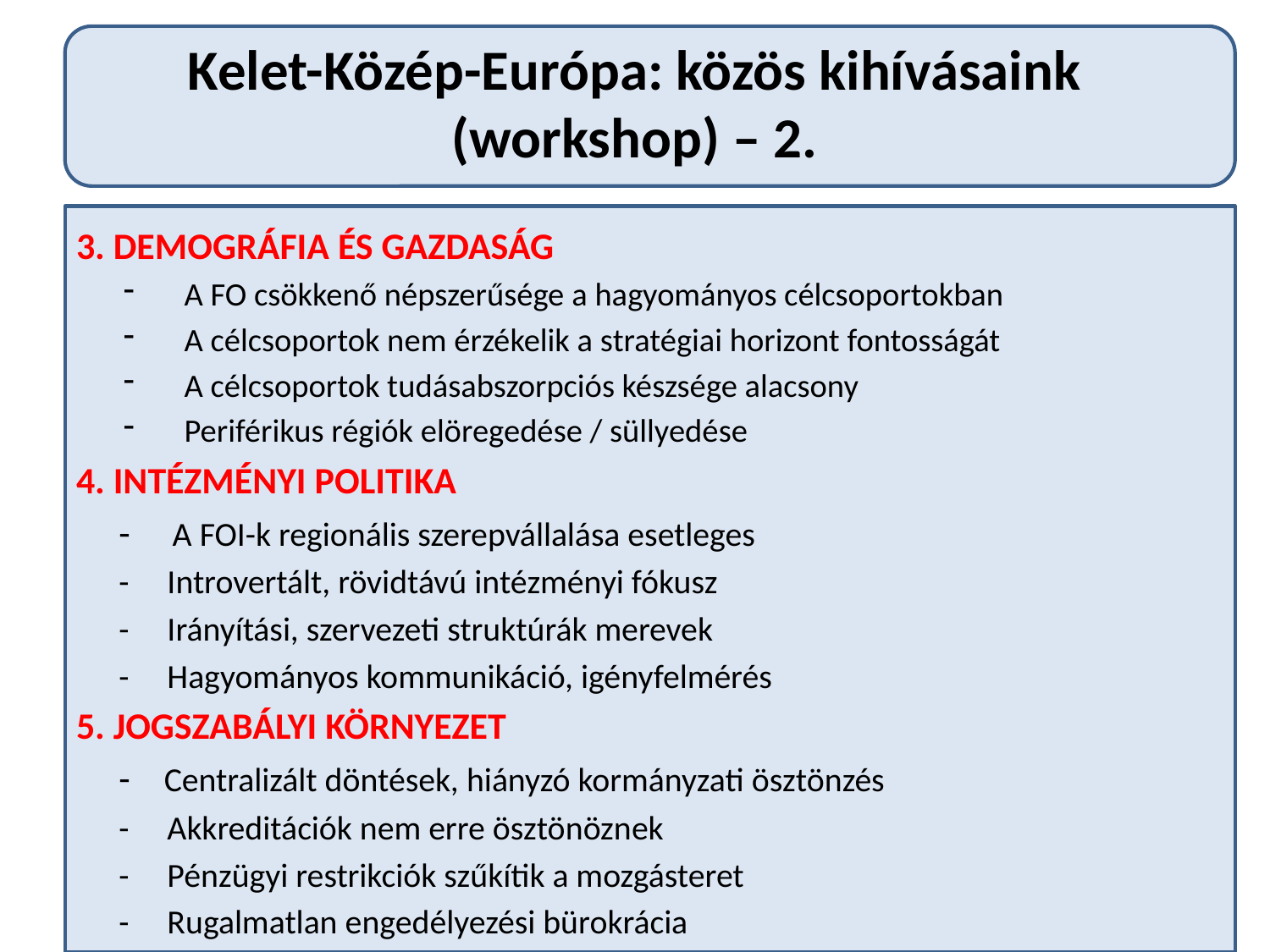

# Kelet-Közép-Európa: közös kihívásaink (workshop) – 2.

3. DEMOGRÁFIA ÉS GAZDASÁG
A FO csökkenő népszerűsége a hagyományos célcsoportokban
A célcsoportok nem érzékelik a stratégiai horizont fontosságát
A célcsoportok tudásabszorpciós készsége alacsony
Periférikus régiók elöregedése / süllyedése
4. INTÉZMÉNYI POLITIKA
	-     A FOI-k regionális szerepvállalása esetleges
	-     Introvertált, rövidtávú intézményi fókusz
	-     Irányítási, szervezeti struktúrák merevek
	-     Hagyományos kommunikáció, igényfelmérés
5. JOGSZABÁLYI KÖRNYEZET
	-    Centralizált döntések, hiányzó kormányzati ösztönzés
	-     Akkreditációk nem erre ösztönöznek
	-     Pénzügyi restrikciók szűkítik a mozgásteret
	-     Rugalmatlan engedélyezési bürokrácia